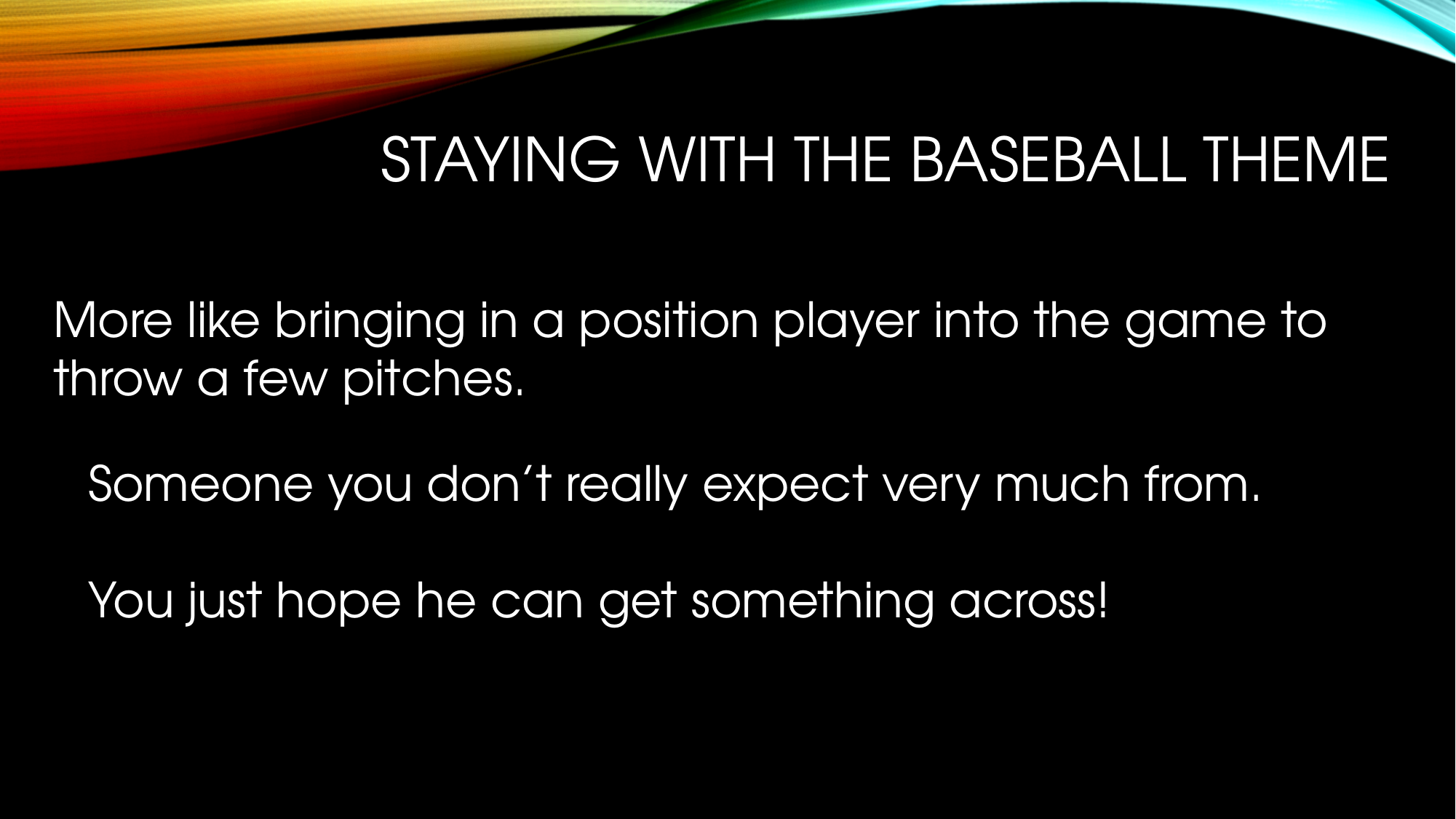

# Staying with the baseball Theme
More like bringing in a position player into the game to throw a few pitches.
Someone you don’t really expect very much from.

You just hope he can get something across!